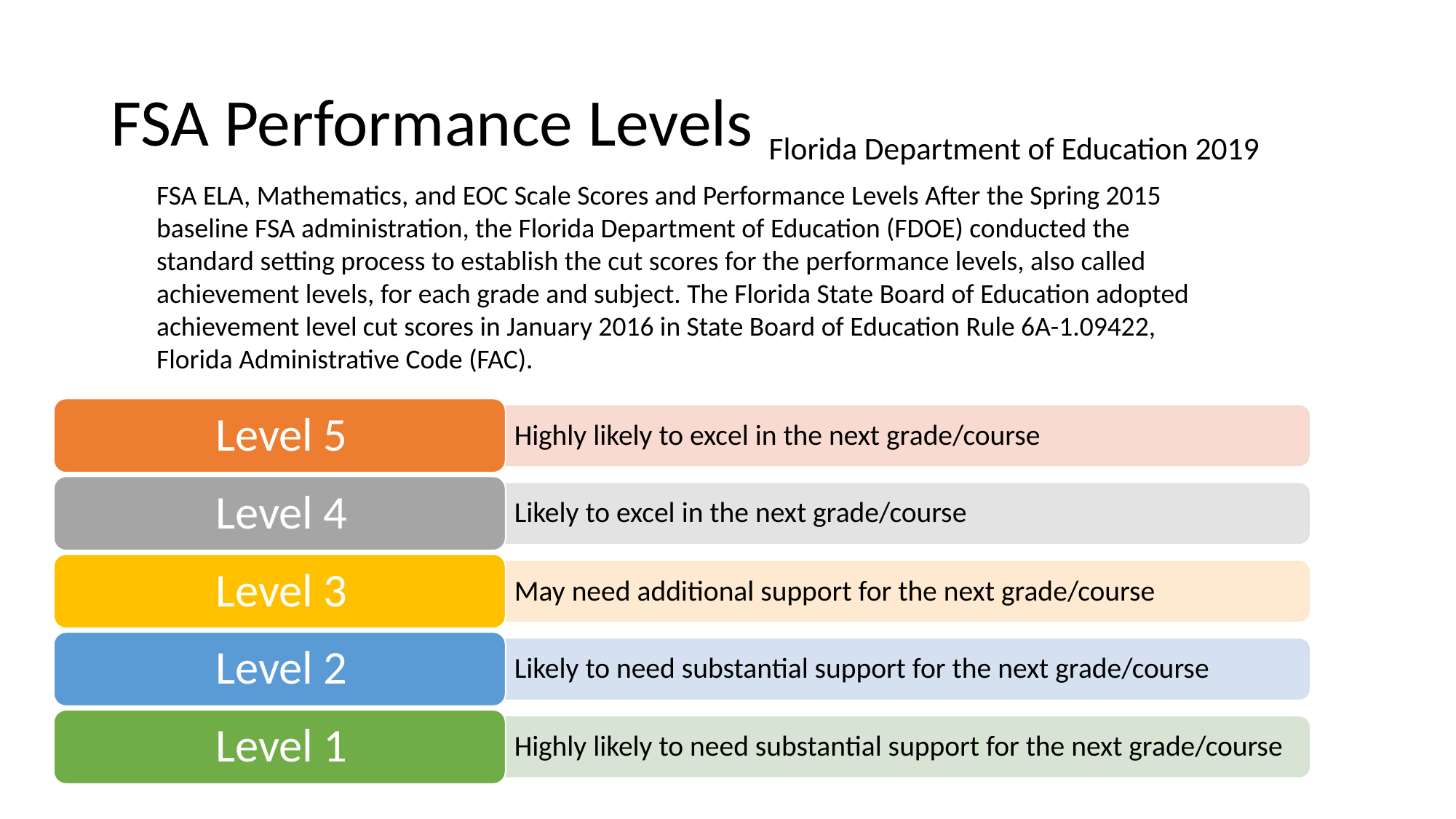

# FSA Performance Levels Florida Department of Education 2019
FSA ELA, Mathematics, and EOC Scale Scores and Performance Levels After the Spring 2015 baseline FSA administration, the Florida Department of Education (FDOE) conducted the standard setting process to establish the cut scores for the performance levels, also called achievement levels, for each grade and subject. The Florida State Board of Education adopted achievement level cut scores in January 2016 in State Board of Education Rule 6A-1.09422, Florida Administrative Code (FAC).
Highly likely to excel in the next grade/course
Level 5
Likely to excel in the next grade/course
Level 4
May need additional support for the next grade/course
Level 3
Likely to need substantial support for the next grade/course
Level 2
Highly likely to need substantial support for the next grade/course
Level 1